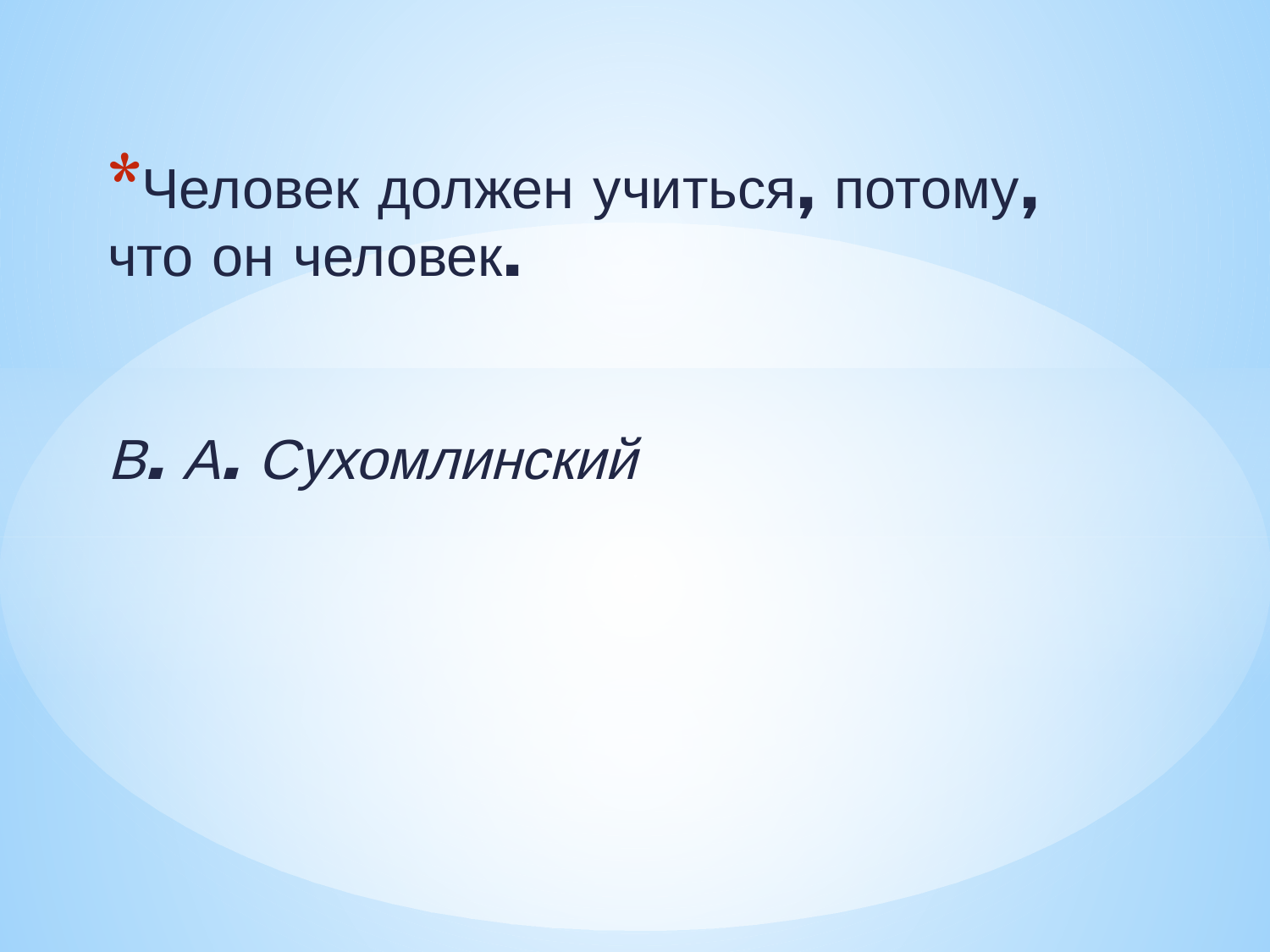

# Человек должен учиться, потому, что он человек. В. А. Сухомлинский